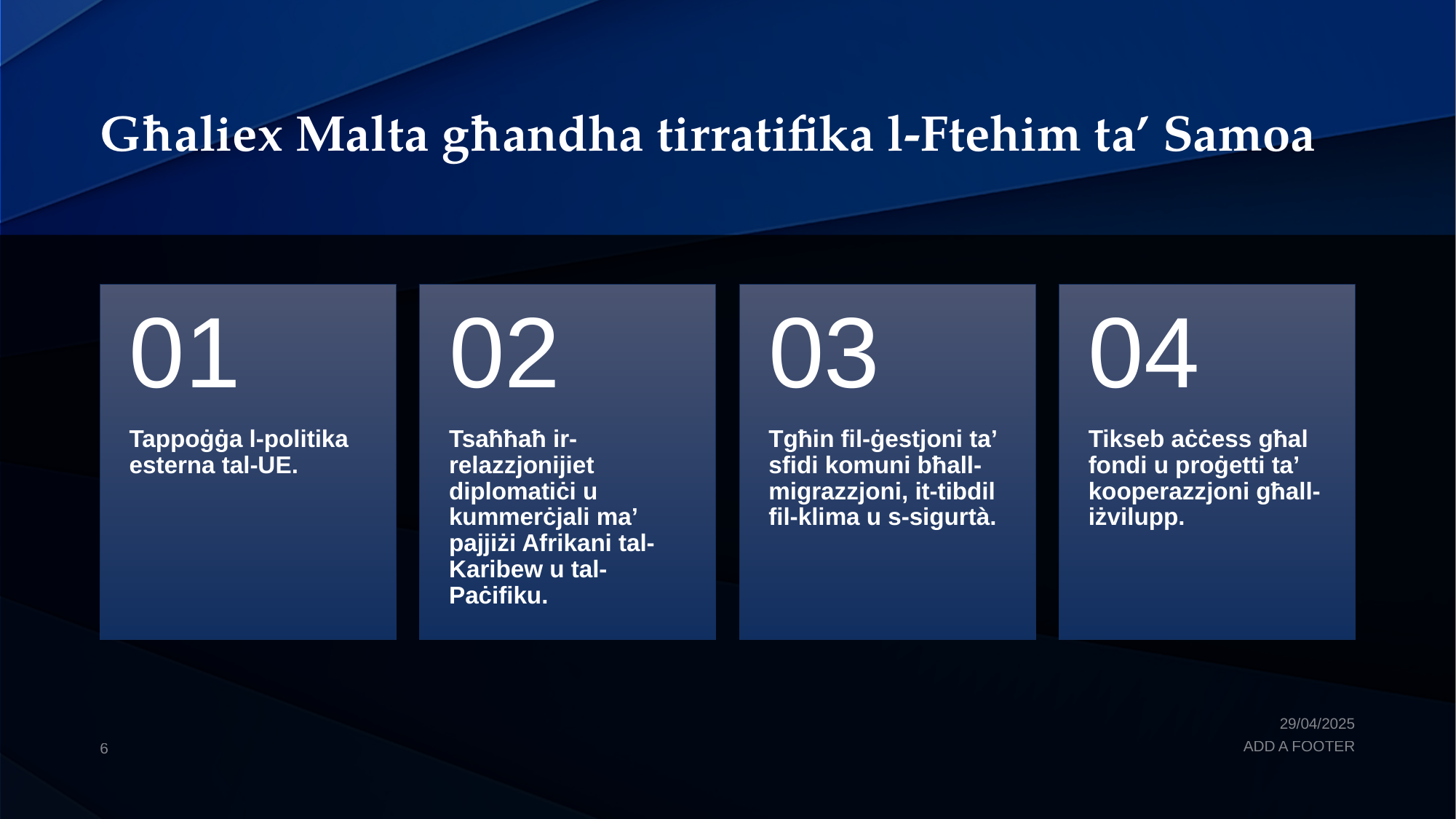

# Għaliex Malta għandha tirratifika l-Ftehim ta’ Samoa
Tappoġġa l-politika esterna tal-UE.
01
Tsaħħaħ ir-relazzjonijiet diplomatiċi u kummerċjali ma’ pajjiżi Afrikani tal-Karibew u tal-Paċifiku.
02
Tgħin fil-ġestjoni ta’ sfidi komuni bħall-migrazzjoni, it-tibdil fil-klima u s-sigurtà.
03
Tikseb aċċess għal fondi u proġetti ta’ kooperazzjoni għall-iżvilupp.
04
29/04/2025
6
ADD A FOOTER